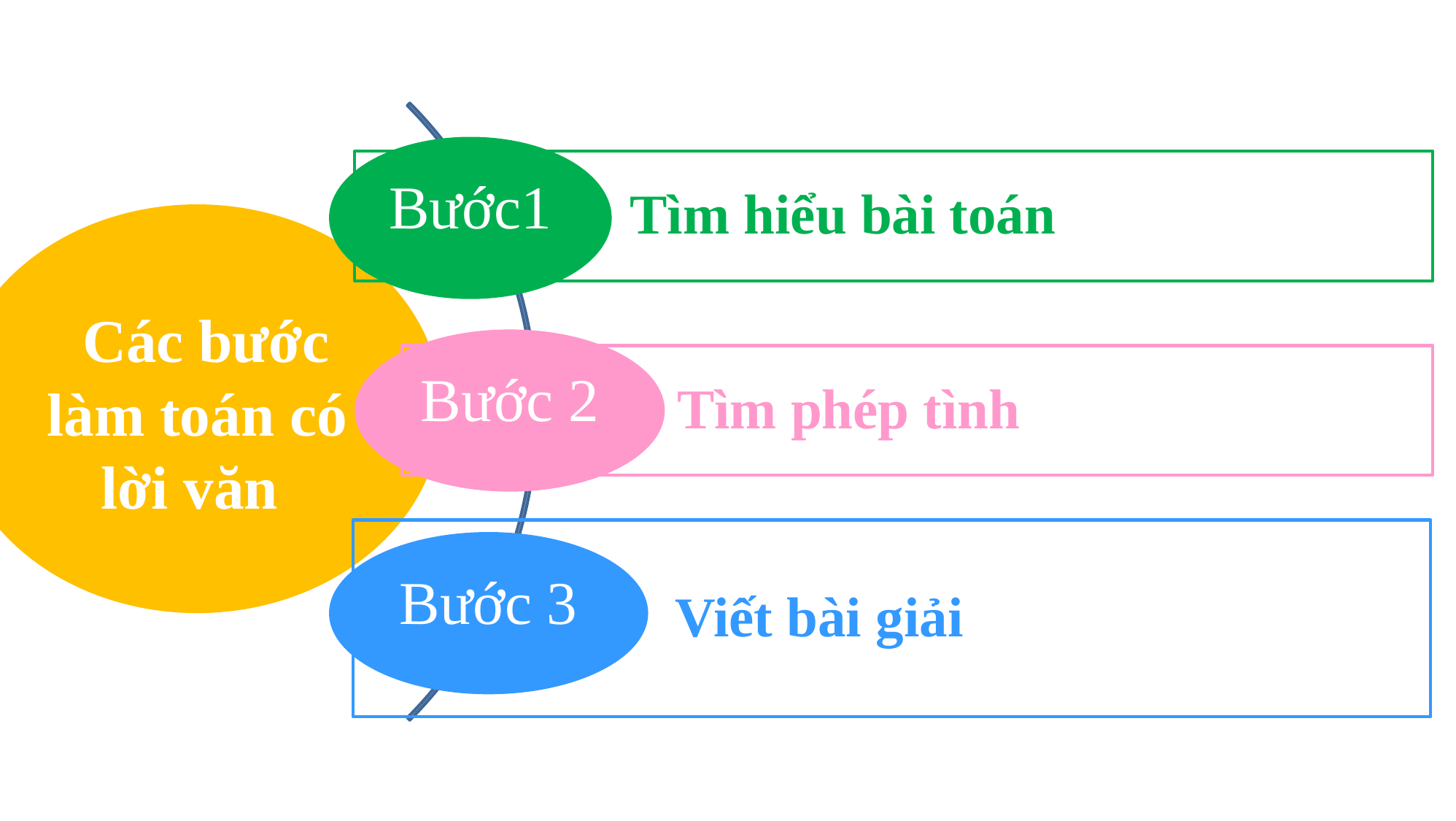

Bước1
           Tìm hiểu bài toán
 Các bước làm toán có lời văn
Bước 2
           Tìm phép tình
              Viết bài giải
Bước 3